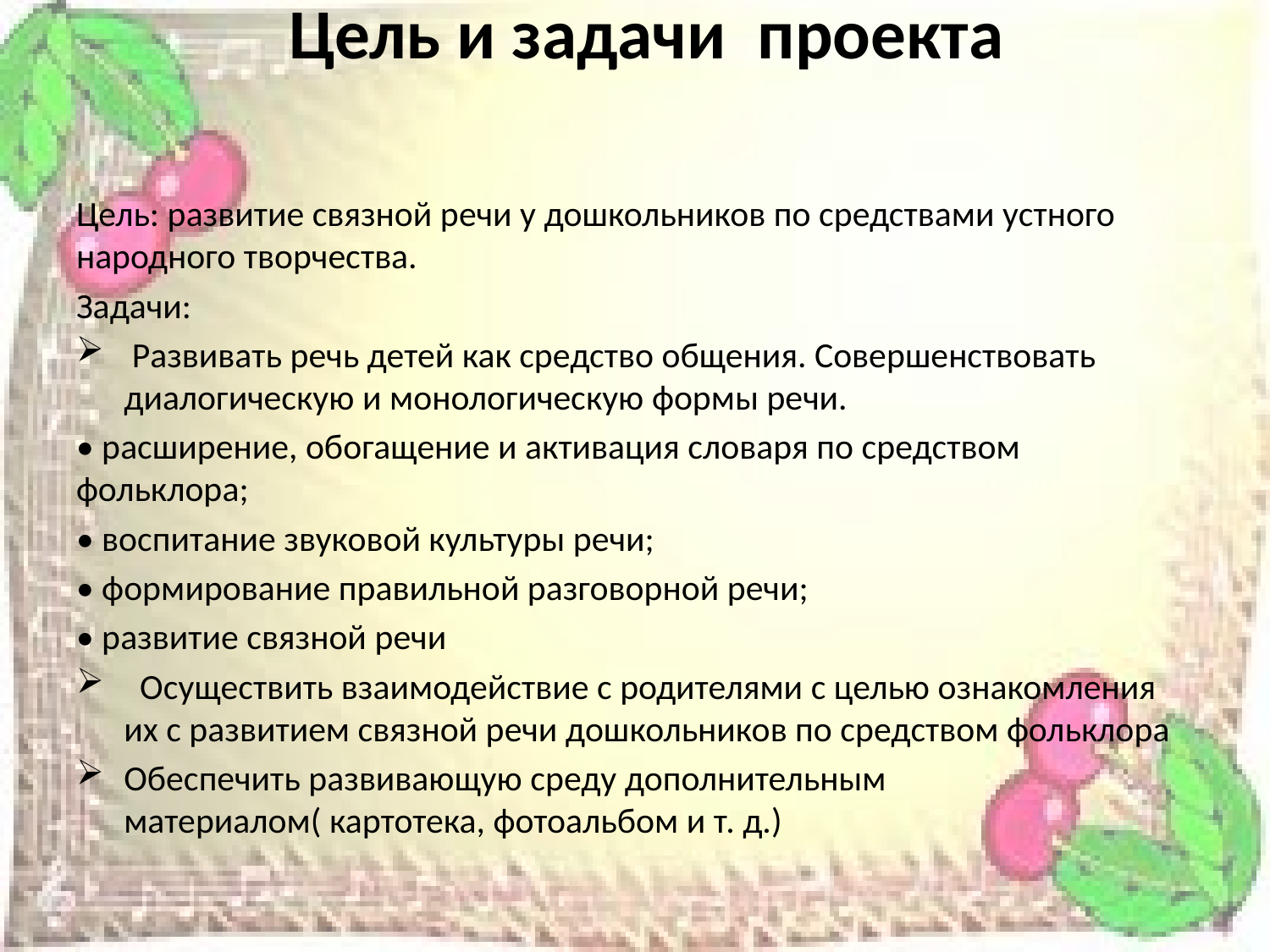

# Цель и задачи  проекта

Цель: развитие связной речи у дошкольников по средствами устного народного творчества.
Задачи:
 Развивать речь детей как средство общения. Совершенствовать диалогическую и монологическую формы речи.
• расширение, обогащение и активация словаря по средством фольклора;
• воспитание звуковой культуры речи;
• формирование правильной разговорной речи;
• развитие связной речи
  Осуществить взаимодействие с родителями с целью ознакомления их с развитием связной речи дошкольников по средством фольклора
Обеспечить развивающую среду дополнительным  материалом( картотека, фотоальбом и т. д.)